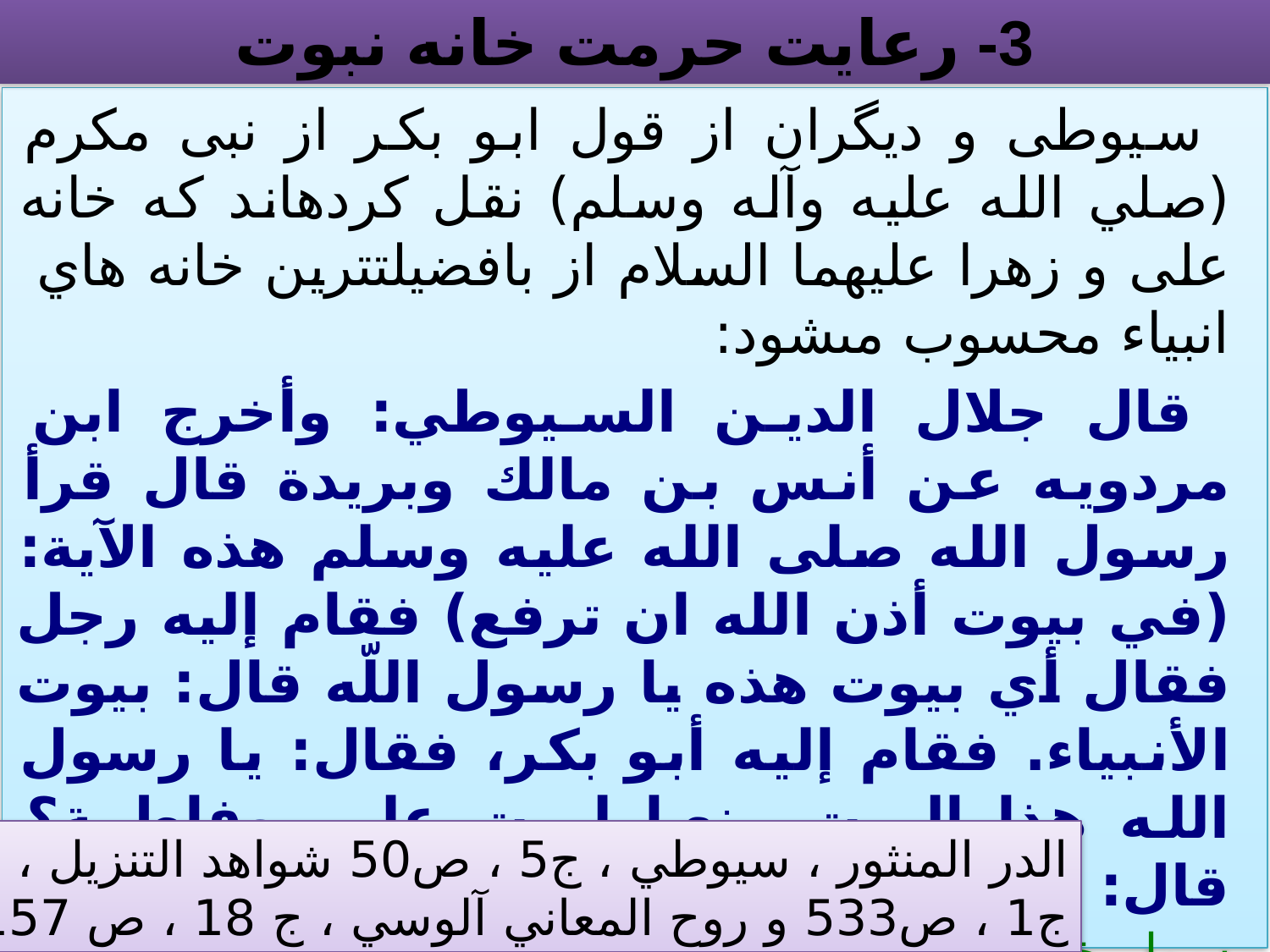

# 3- رعايت حرمت خانه نبوت
 سيوطى و ديگران از قول ابو بكر از نبى مكرم‏ (صلي الله عليه وآله وسلم) نقل كرده‏اند كه خانه على و زهرا عليهما السلام از بافضيلت‏ترين خانه هاي  انبياء محسوب مى‏شود:
 قال جلال الدين السيوطي: وأخرج ابن مردويه عن أنس بن مالك وبريدة قال قرأ رسول الله صلى الله عليه وسلم هذه الآية: (في بيوت أذن الله ان ترفع) فقام إليه رجل فقال أي بيوت هذه يا رسول اللّه قال: بيوت الأنبياء. فقام إليه أبو بكر، فقال: يا رسول الله هذا البيت منها لبيت على وفاطمة؟ قال: نعم من أفاضلها.
رسول خدا | اين آيه را تلاوت فرمود، شخصي پرسيد: اين كدام خانه ها است؟ فرمود: خانه هاي پيامبران. ابوبكر سؤال كرد: آيا خانه علي وفاطمه هم از همان خانه ها است؟ فرمود: بلي، از بر ترين آن.

الدر المنثور ، سيوطي ، ج5 ، ص50 شواهد التنزيل ، حسكاني
ج1 ، ص533 و روح المعاني آلوسي ، ج 18 ، ص 157 .